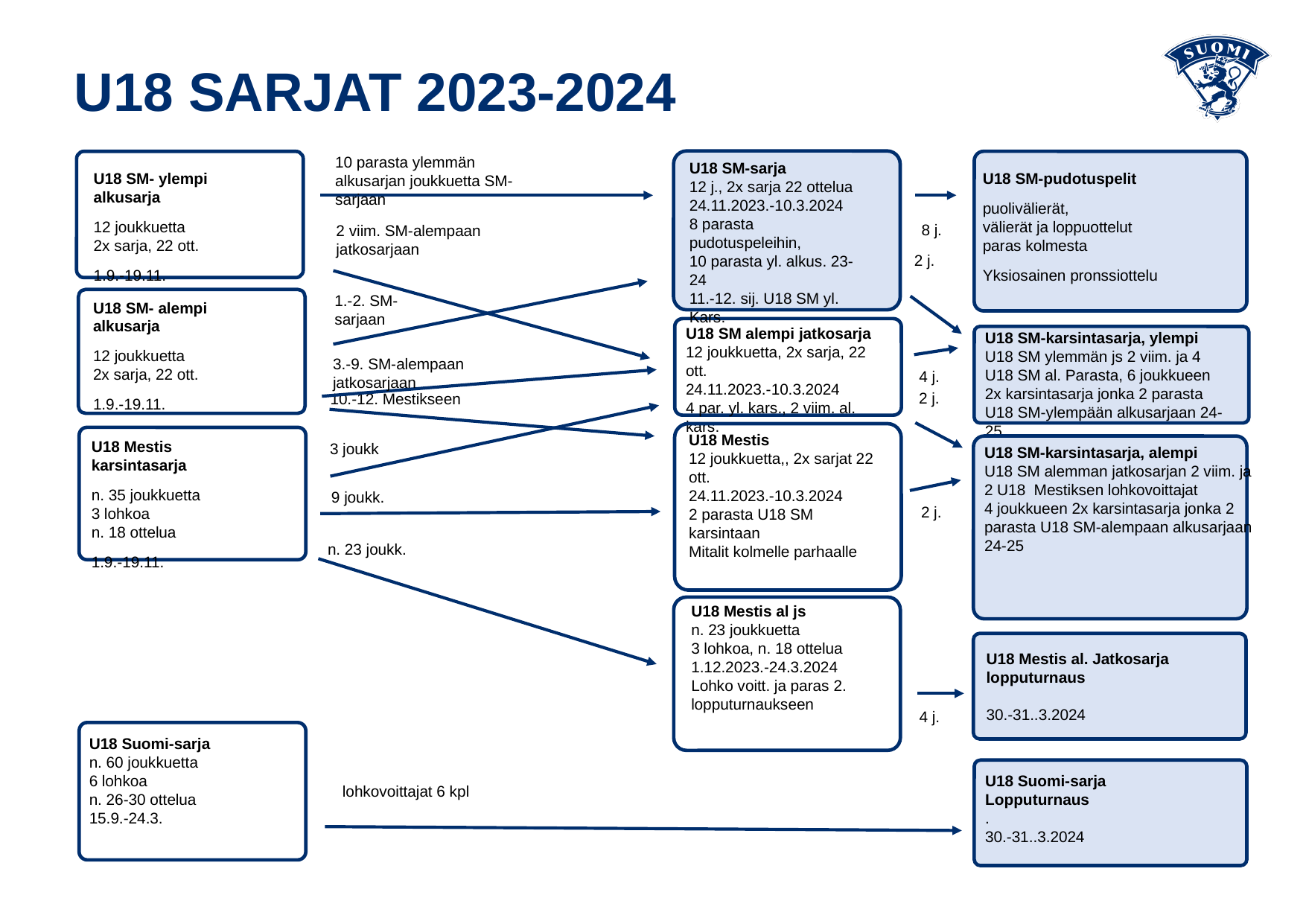

U18 SARJAT 2023-2024
10 parasta ylemmän alkusarjan joukkuetta SM-sarjaan

U18 SM-sarja
12 j., 2x sarja 22 ottelua
24.11.2023.-10.3.2024
8 parasta pudotuspeleihin,
10 parasta yl. alkus. 23-24
11.-12. sij. U18 SM yl. Kars.

U18 SM- ylempi alkusarja
12 joukkuetta
2x sarja, 22 ott.

1.9.-19.11.

U18 SM-pudotuspelit
puolivälierät,
välierät ja loppuottelut
paras kolmesta
Yksiosainen pronssiottelu

8 j.

2 viim. SM-alempaan
jatkosarjaan
2 j.

1.-2. SM-sarjaan

U18 SM- alempi alkusarja
12 joukkuetta
2x sarja, 22 ott.

1.9.-19.11.

U18 SM alempi jatkosarja
12 joukkuetta, 2x sarja, 22 ott.
24.11.2023.-10.3.2024
4 par. yl. kars., 2 viim. al. kars.

U18 SM-karsintasarja, ylempi
U18 SM ylemmän js 2 viim. ja 4 U18 SM al. Parasta, 6 joukkueen 2x karsintasarja jonka 2 parasta U18 SM-ylempään alkusarjaan 24-25

3.-9. SM-alempaan jatkosarjaan

4 j.

2 j.

10.-12. Mestikseen

U18 Mestis
12 joukkuetta,, 2x sarjat 22 ott.
24.11.2023.-10.3.2024
2 parasta U18 SM karsintaan
Mitalit kolmelle parhaalle

U18 Mestis karsintasarja
n. 35 joukkuetta
3 lohkoa
n. 18 ottelua
1.9.-19.11.

 3 joukk

U18 SM-karsintasarja, alempi
U18 SM alemman jatkosarjan 2 viim. ja
2 U18  Mestiksen lohkovoittajat
4 joukkueen 2x karsintasarja jonka 2 parasta U18 SM-alempaan alkusarjaan 24-25

9 joukk.

2 j.

 n. 23 joukk.

U18 Mestis al js
n. 23 joukkuetta
3 lohkoa, n. 18 ottelua
1.12.2023.-24.3.2024
Lohko voitt. ja paras 2. lopputurnaukseen

U18 Mestis al. Jatkosarja lopputurnaus
30.-31..3.2024
4 j.

U18 Suomi-sarja
n. 60 joukkuetta
6 lohkoa
n. 26-30 ottelua
15.9.-24.3.

U18 Suomi-sarja
Lopputurnaus
.
30.-31..3.2024

 lohkovoittajat 6 kpl